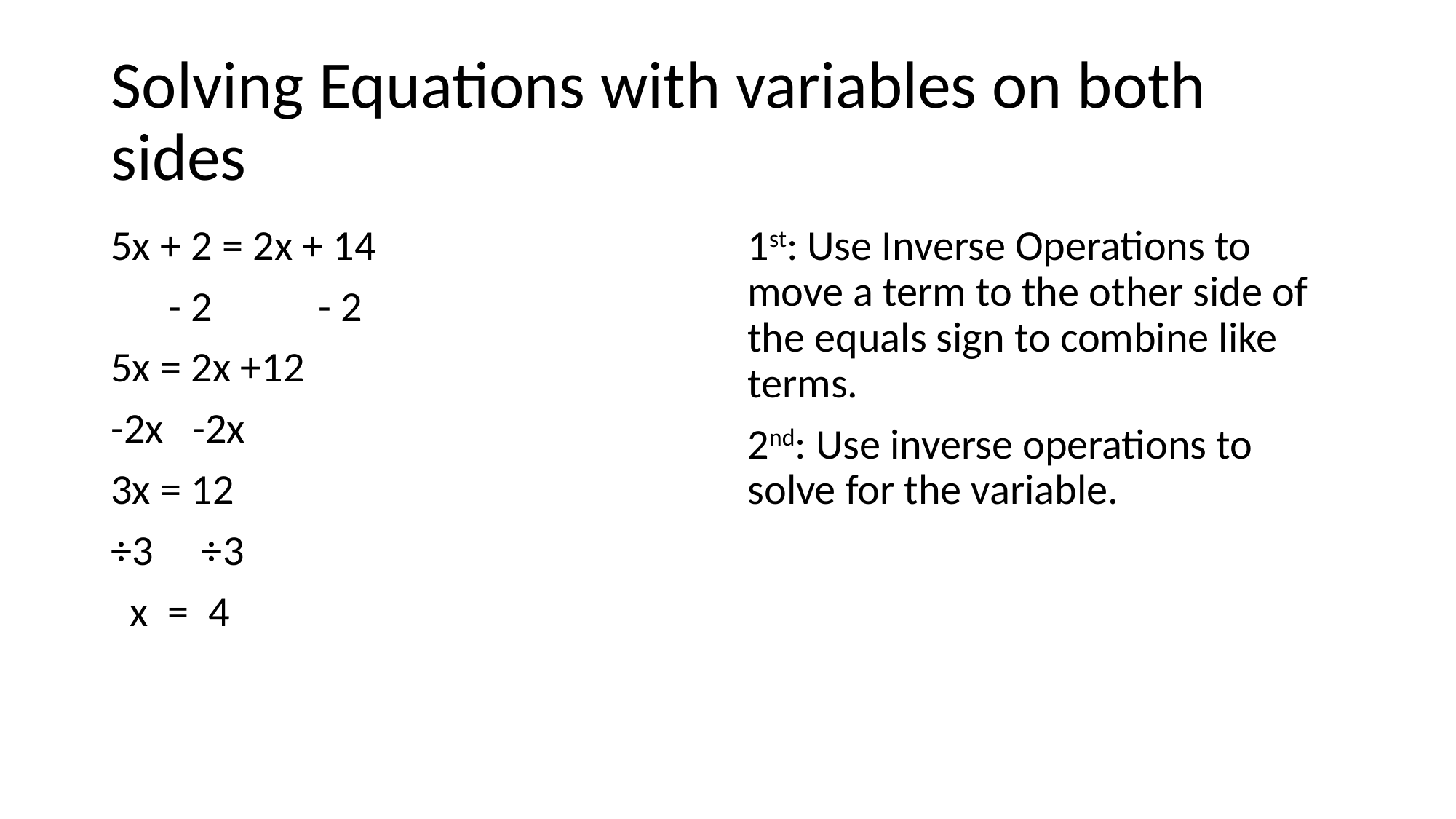

# Solving Equations with variables on both sides
5x + 2 = 2x + 14
      - 2           - 2
5x = 2x +12
-2x   -2x
3x = 12
÷3     ÷3
  x  =  4
1st: Use Inverse Operations to move a term to the other side of the equals sign to combine like terms.
2nd: Use inverse operations to solve for the variable.